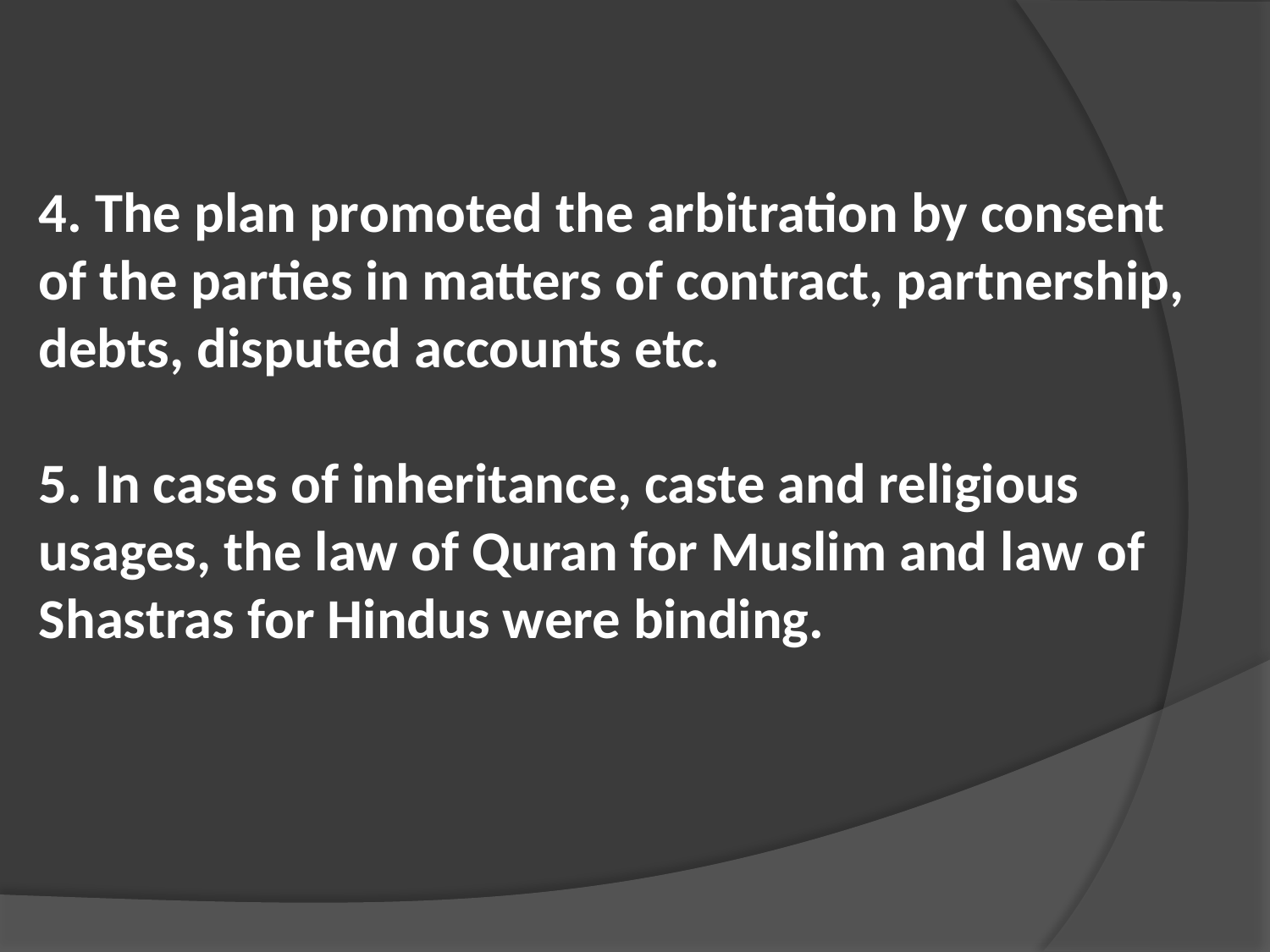

4. The plan promoted the arbitration by consent of the parties in matters of contract, partnership, debts, disputed accounts etc.
5. In cases of inheritance, caste and religious usages, the law of Quran for Muslim and law of Shastras for Hindus were binding.